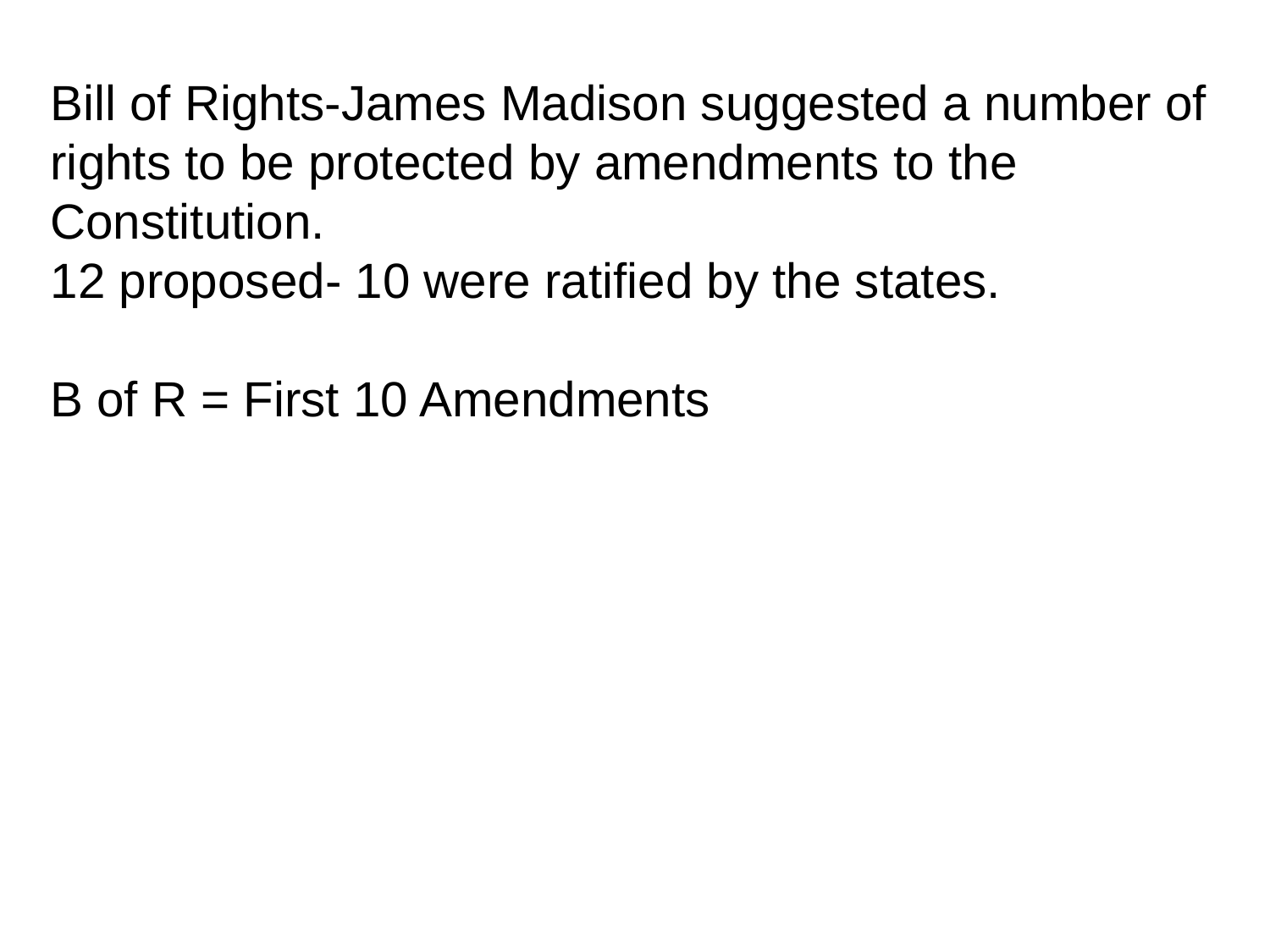

Bill of Rights-James Madison suggested a number of rights to be protected by amendments to the Constitution.
12 proposed- 10 were ratified by the states.

B of R = First 10 Amendments